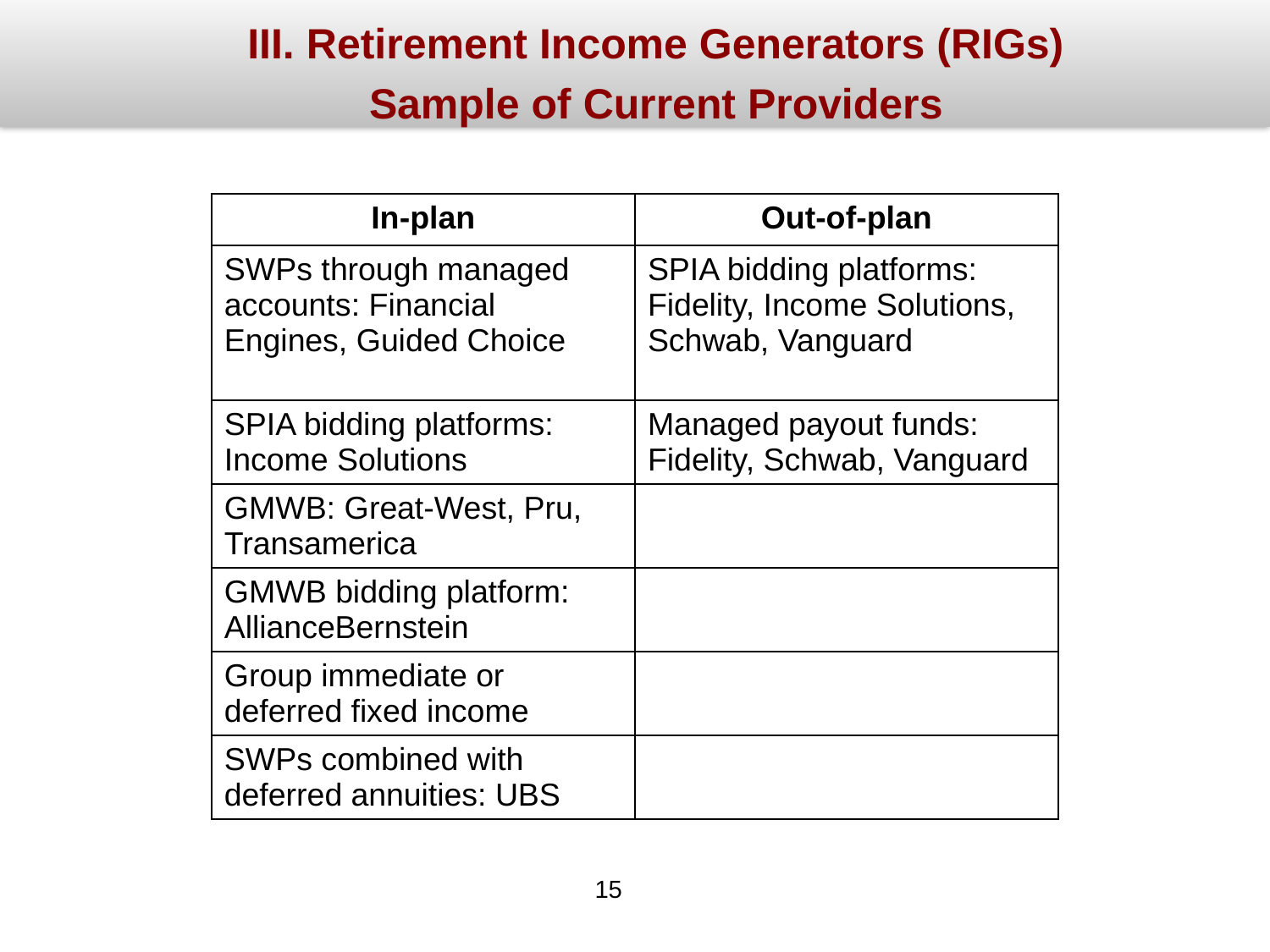

III. Retirement Income Generators (RIGs)
Sample of Current Providers

| In-plan | Out-of-plan |
| --- | --- |
| SWPs through managed accounts: Financial Engines, Guided Choice | SPIA bidding platforms: Fidelity, Income Solutions, Schwab, Vanguard |
| SPIA bidding platforms: Income Solutions | Managed payout funds: Fidelity, Schwab, Vanguard |
| GMWB: Great-West, Pru, Transamerica |  |
| GMWB bidding platform: AllianceBernstein |  |
| Group immediate or deferred fixed income |  |
| SWPs combined with deferred annuities: UBS |  |
15